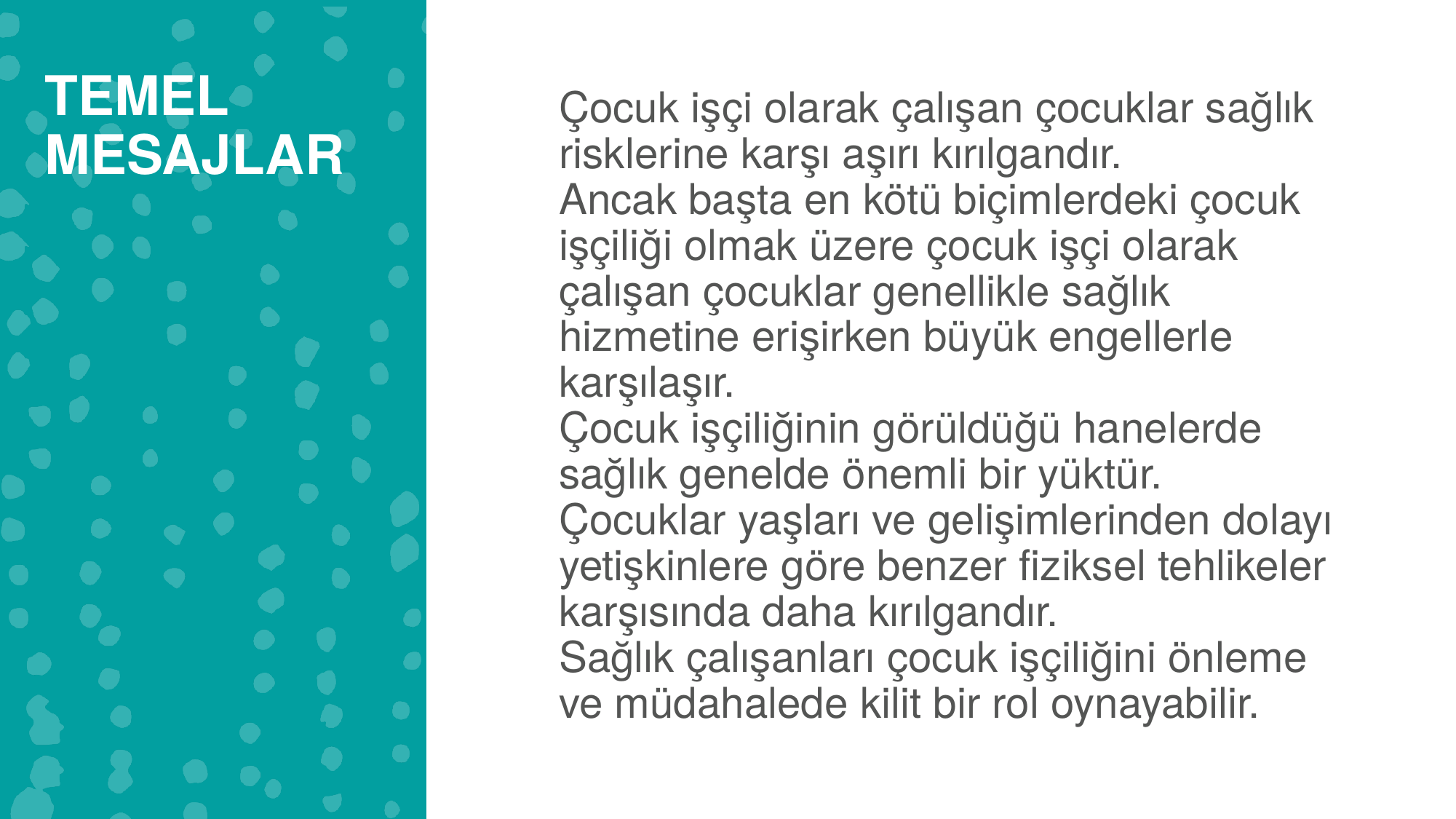

TEMEL MESAJLAR
Çocuk işçi olarak çalışan çocuklar sağlık risklerine karşı aşırı kırılgandır.
Ancak başta en kötü biçimlerdeki çocuk işçiliği olmak üzere çocuk işçi olarak çalışan çocuklar genellikle sağlık hizmetine erişirken büyük engellerle karşılaşır.
Çocuk işçiliğinin görüldüğü hanelerde sağlık genelde önemli bir yüktür.
Çocuklar yaşları ve gelişimlerinden dolayı yetişkinlere göre benzer fiziksel tehlikeler karşısında daha kırılgandır.
Sağlık çalışanları çocuk işçiliğini önleme ve müdahalede kilit bir rol oynayabilir.